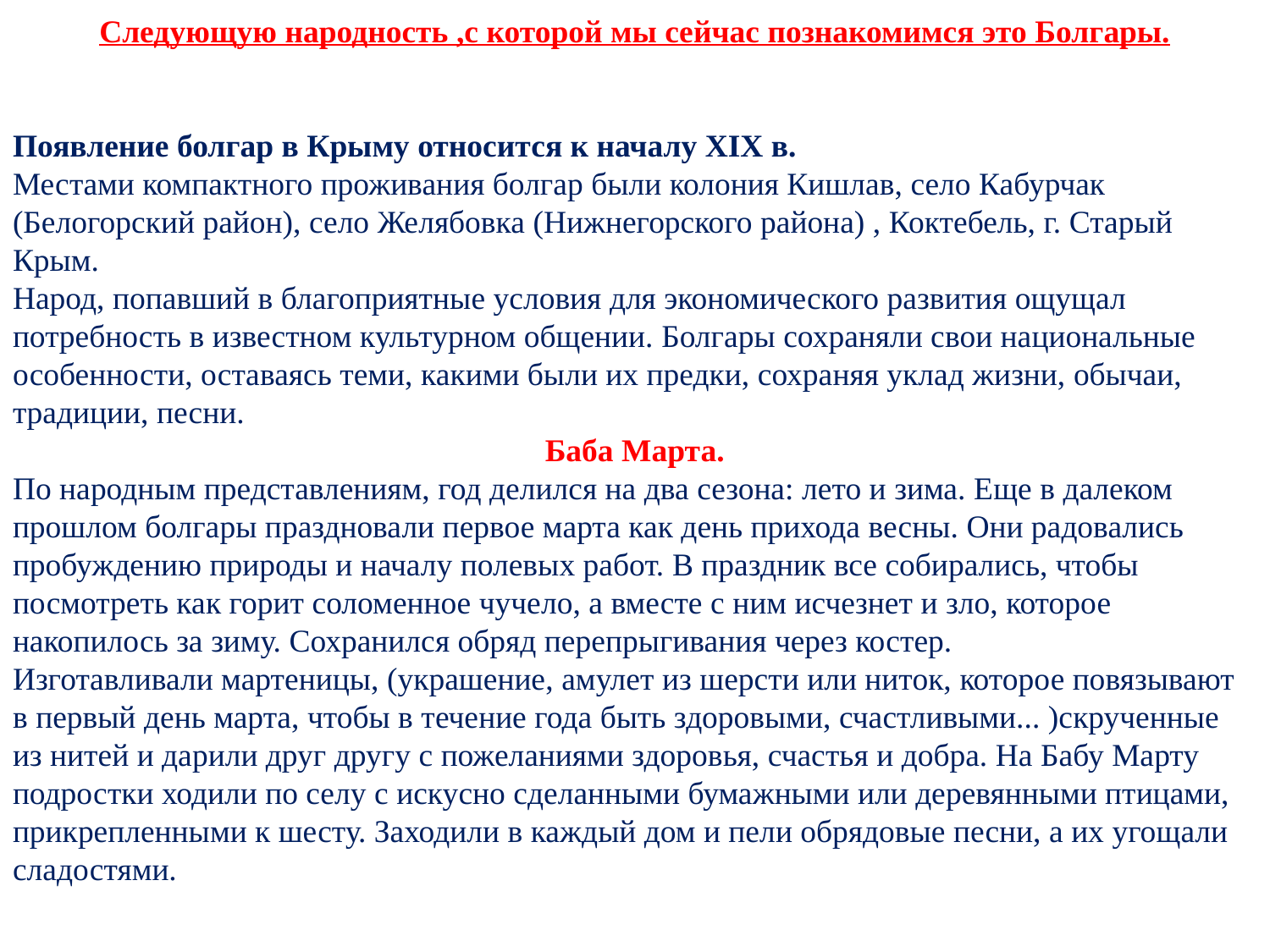

Следующую народность ,с которой мы сейчас познакомимся это Болгары.
Появление болгар в Крыму относится к началу XIX в.
Местами компактного проживания болгар были колония Кишлав, село Кабурчак (Белогорский район), село Желябовка (Нижнегорского района) , Коктебель, г. Старый Крым.
Народ, попавший в благоприятные условия для экономического развития ощущал потребность в известном культурном общении. Болгары сохраняли свои национальные особенности, оставаясь теми, какими были их предки, сохраняя уклад жизни, обычаи, традиции, песни.
Баба Марта.
По народным представлениям, год делился на два сезона: лето и зима. Еще в далеком прошлом болгары праздновали первое марта как день прихода весны. Они радовались пробуждению природы и началу полевых работ. В праздник все собирались, чтобы посмотреть как горит соломенное чучело, а вместе с ним исчезнет и зло, которое накопилось за зиму. Сохранился обряд перепрыгивания через костер.
Изготавливали мартеницы, (украшение, амулет из шерсти или ниток, которое повязывают в первый день марта, чтобы в течение года быть здоровыми, счастливыми... )скрученные из нитей и дарили друг другу с пожеланиями здоровья, счастья и добра. На Бабу Марту подростки ходили по селу с искусно сделанными бумажными или деревянными птицами, прикрепленными к шесту. Заходили в каждый дом и пели обрядовые песни, а их угощали сладостями.